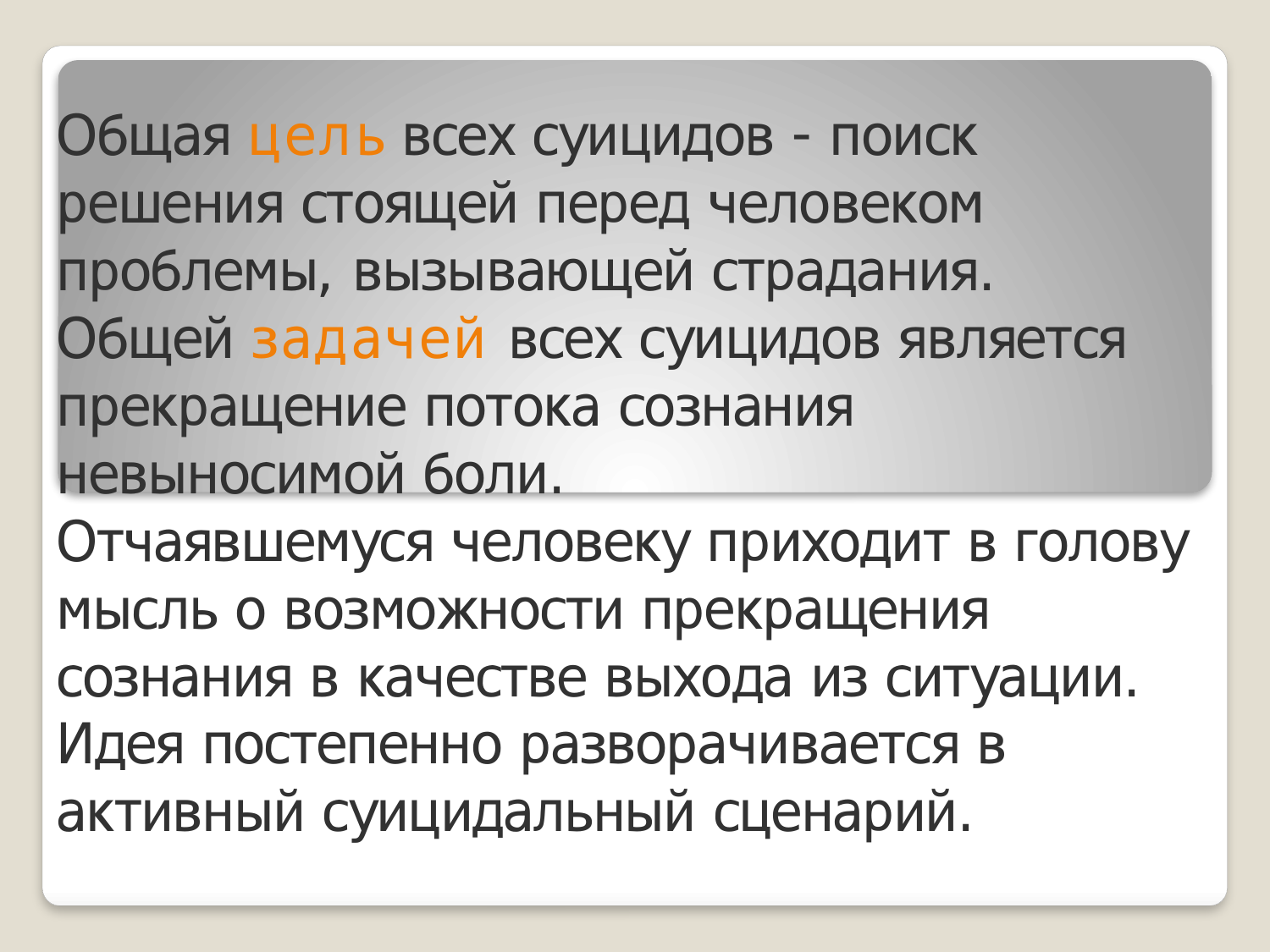

Общая цель всех суицидов - поиск решения стоящей перед человеком проблемы, вызывающей страдания.
Общей задачей всех суицидов является прекращение потока сознания невыносимой боли.
Отчаявшемуся человеку приходит в голову мысль о возможности прекращения сознания в качестве выхода из ситуации. Идея постепенно разворачивается в активный суицидальный сценарий.